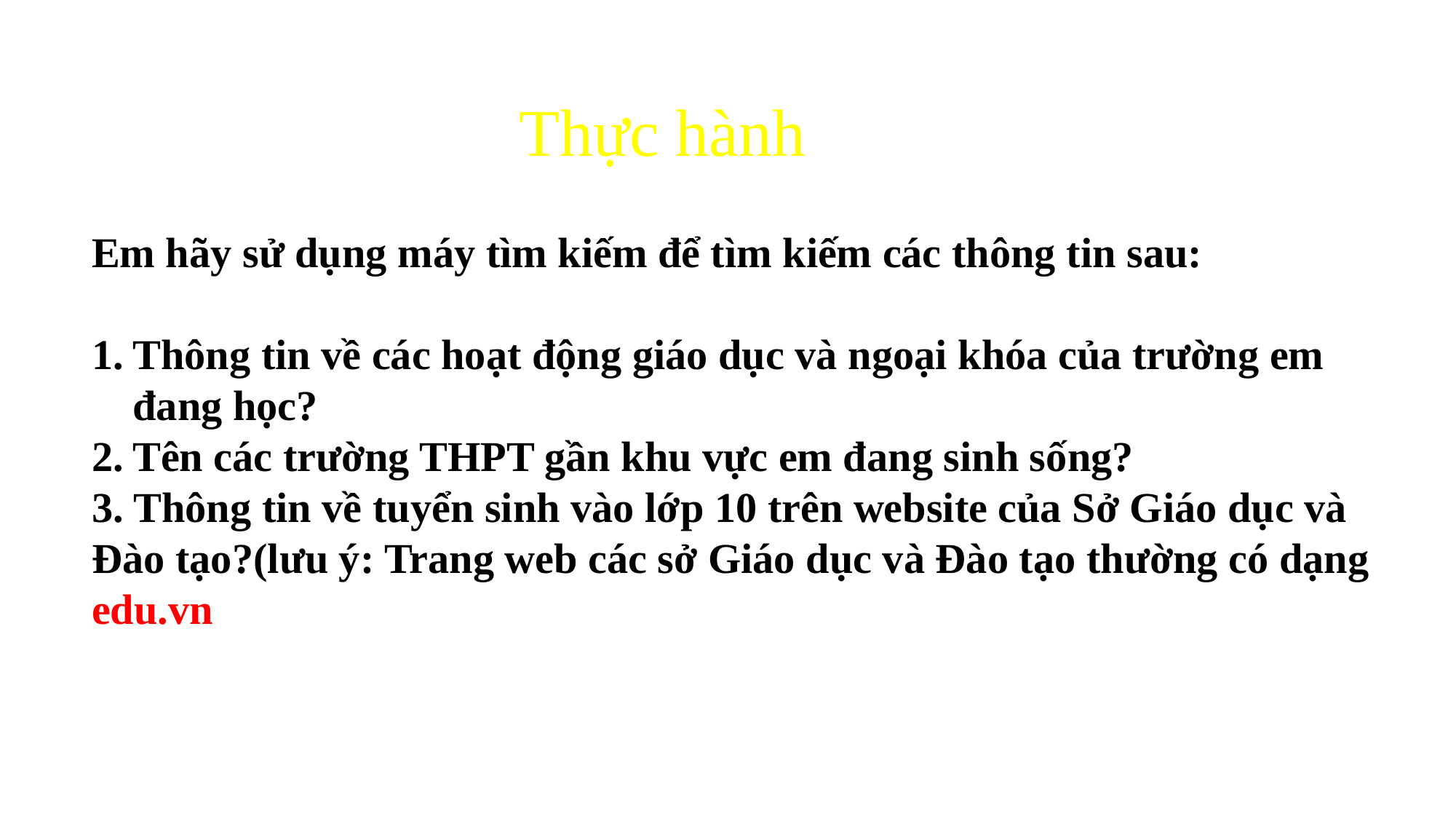

Thực hành
Em hãy sử dụng máy tìm kiếm để tìm kiếm các thông tin sau:

Thông tin về các hoạt động giáo dục và ngoại khóa của trường em đang học?
Tên các trường THPT gần khu vực em đang sinh sống?
3. Thông tin về tuyển sinh vào lớp 10 trên website của Sở Giáo dục và Đào tạo?(lưu ý: Trang web các sở Giáo dục và Đào tạo thường có dạng edu.vn